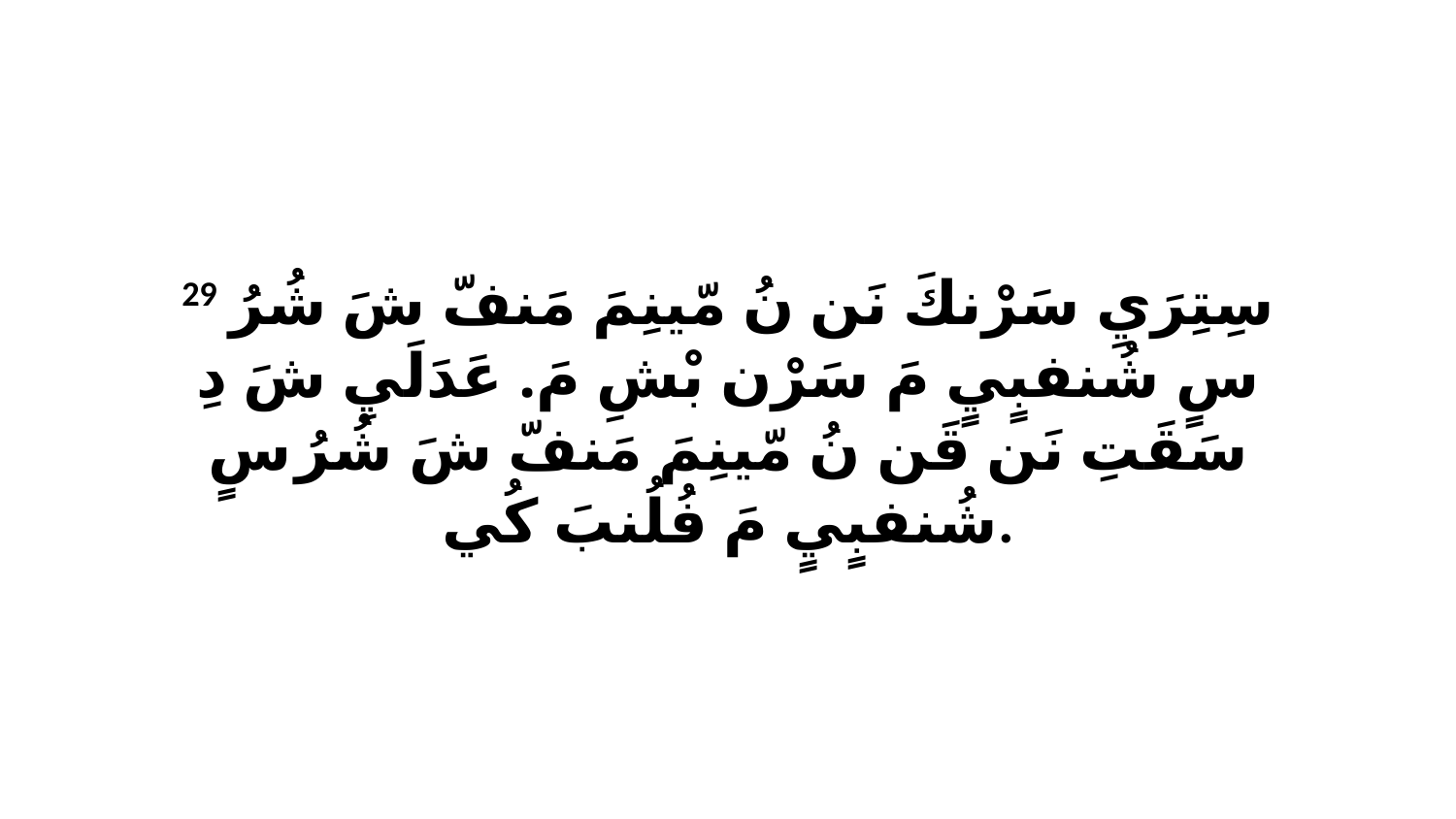

29 سِتِرَيِ سَرْنكَ نَن نُ مّينِمَ مَنفّ شَ شُرُ سٍ شُنفبٍيٍ مَ سَرْن بْشِ مَ. عَدَلَيِ شَ دِ سَقَتِ نَن قَن نُ مّينِمَ مَنفّ شَ شُرُ سٍ شُنفبٍيٍ مَ فُلُنبَ كُي.